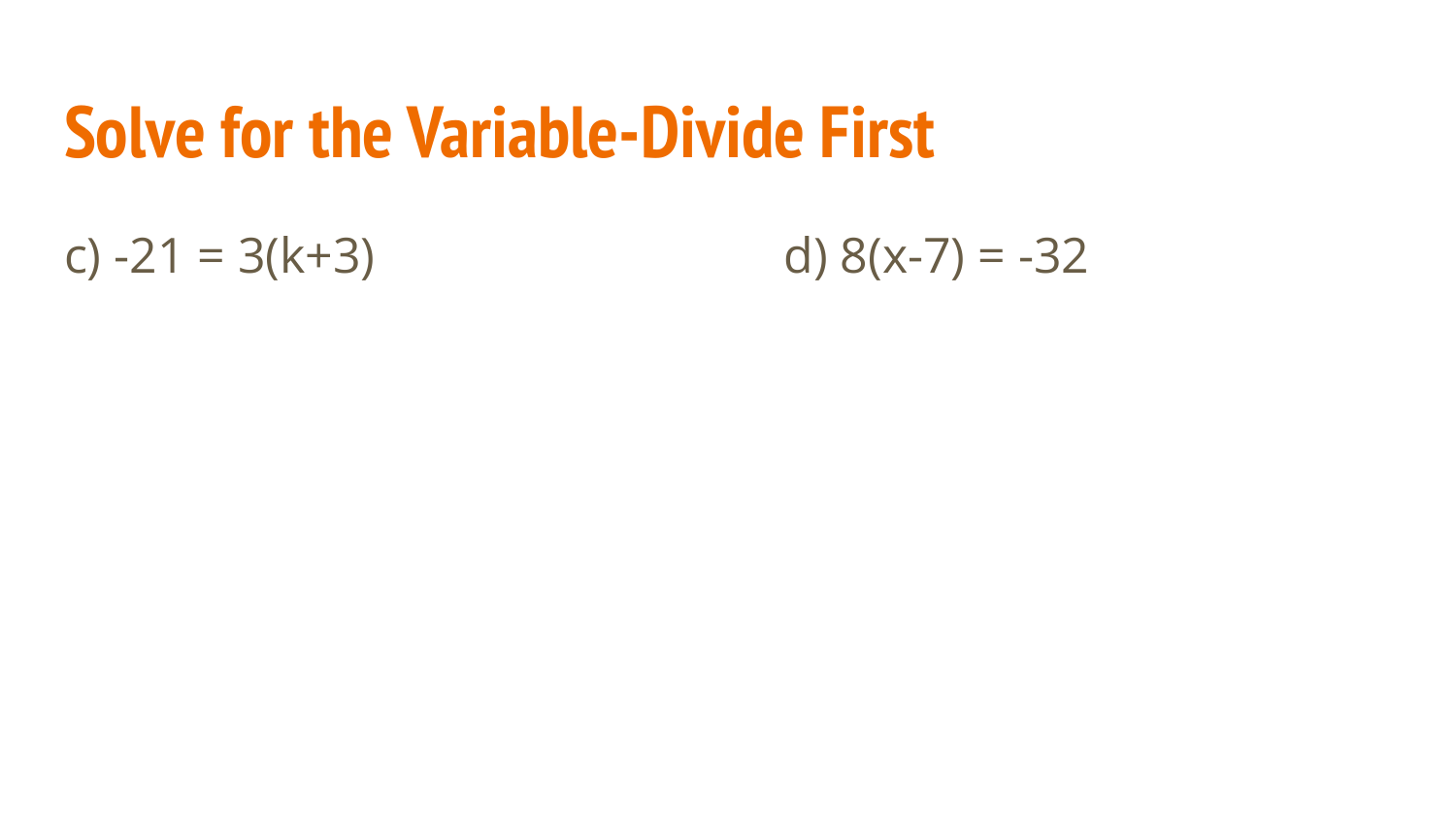

# Solve for the Variable-Divide First
c) -21 = 3(k+3)

d) 8(x-7) = -32